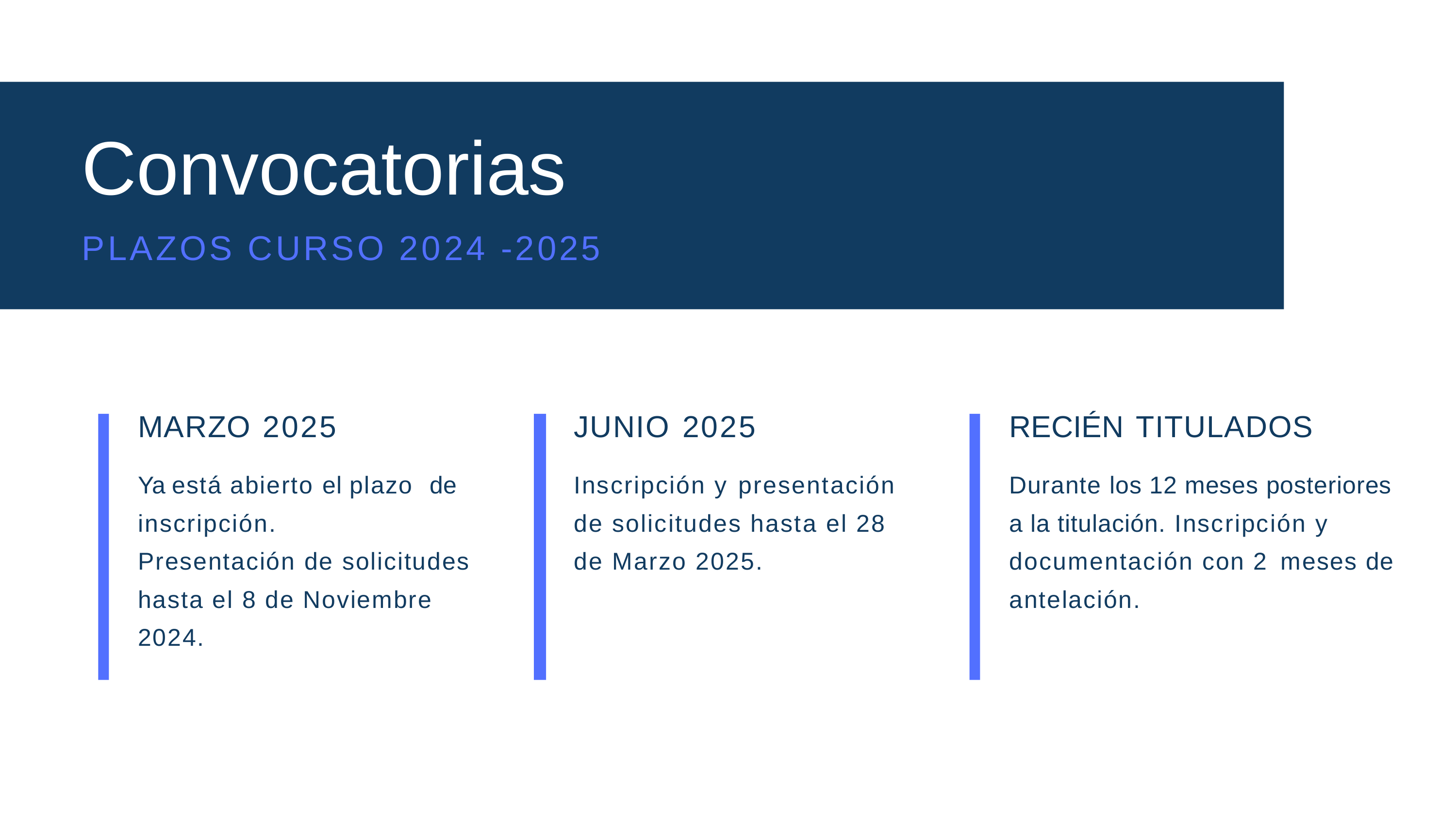

# Convocatorias
PLAZOS CURSO 2024 -2025
MARZO 2025
Ya está abierto el plazo  de inscripción.
Presentación de solicitudes hasta el 8 de Noviembre 2024.
JUNIO 2025
Inscripción y  presentación de solicitudes hasta el 28 de Marzo 2025.
RECIÉN TITULADOS
Durante los 12 meses posteriores a la titulación. Inscripción y  documentación con 2  meses de antelación.